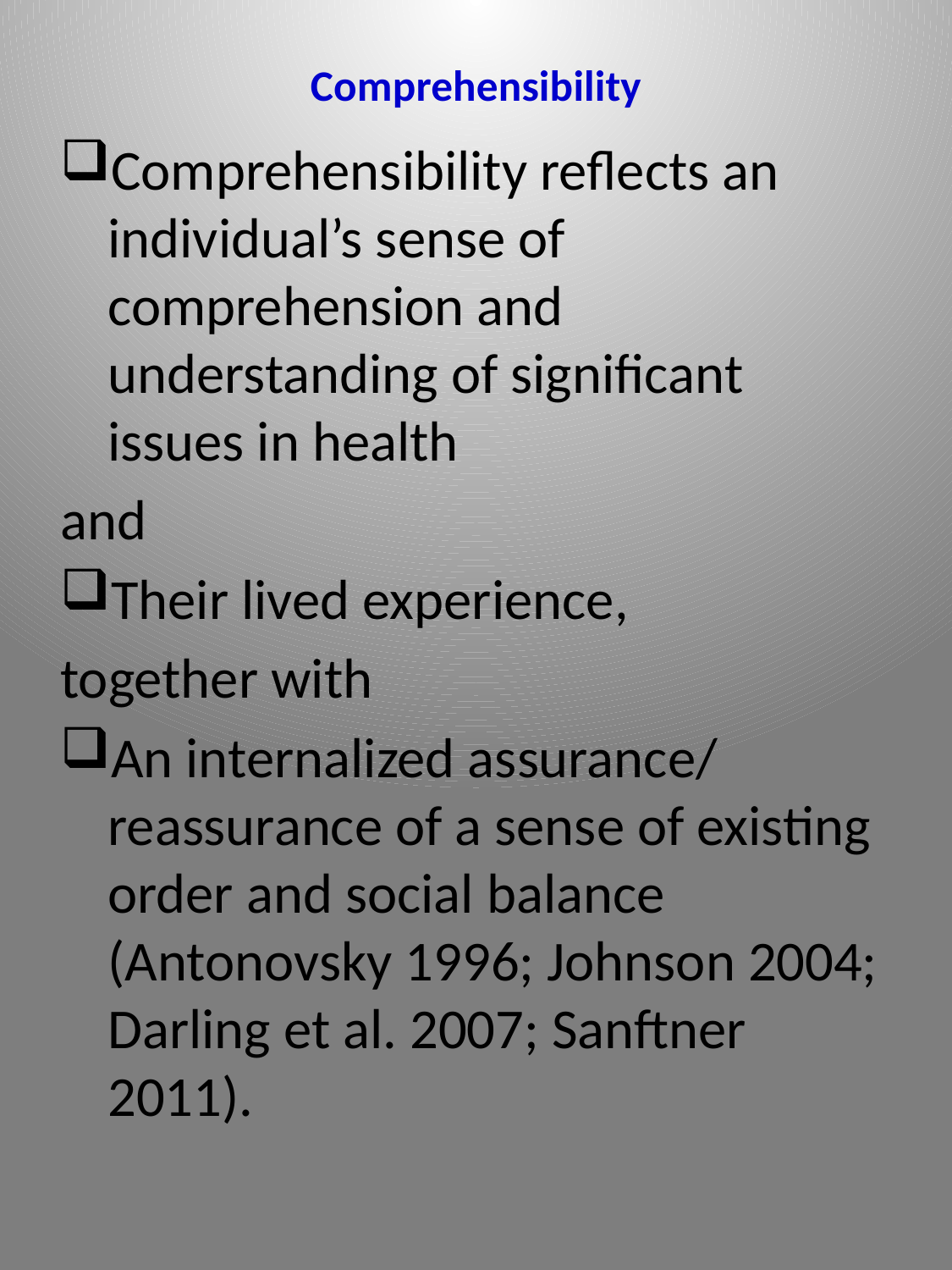

# Comprehensibility
Comprehensibility reflects an individual’s sense of comprehension and understanding of significant issues in health
and
Their lived experience,
together with
An internalized assurance/ reassurance of a sense of existing order and social balance (Antonovsky 1996; Johnson 2004; Darling et al. 2007; Sanftner 2011).